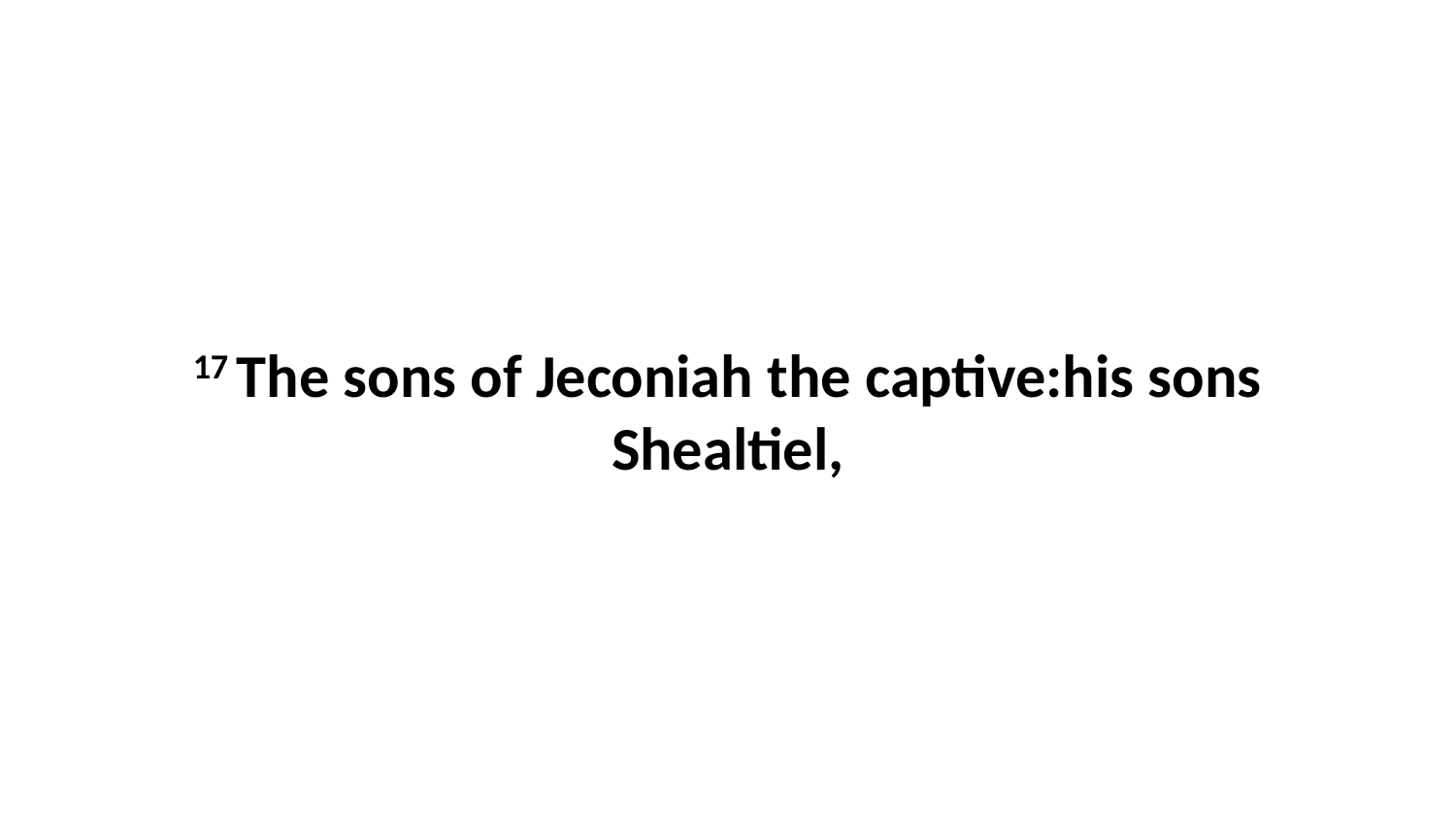

17 The sons of Jeconiah the captive:his sons Shealtiel,